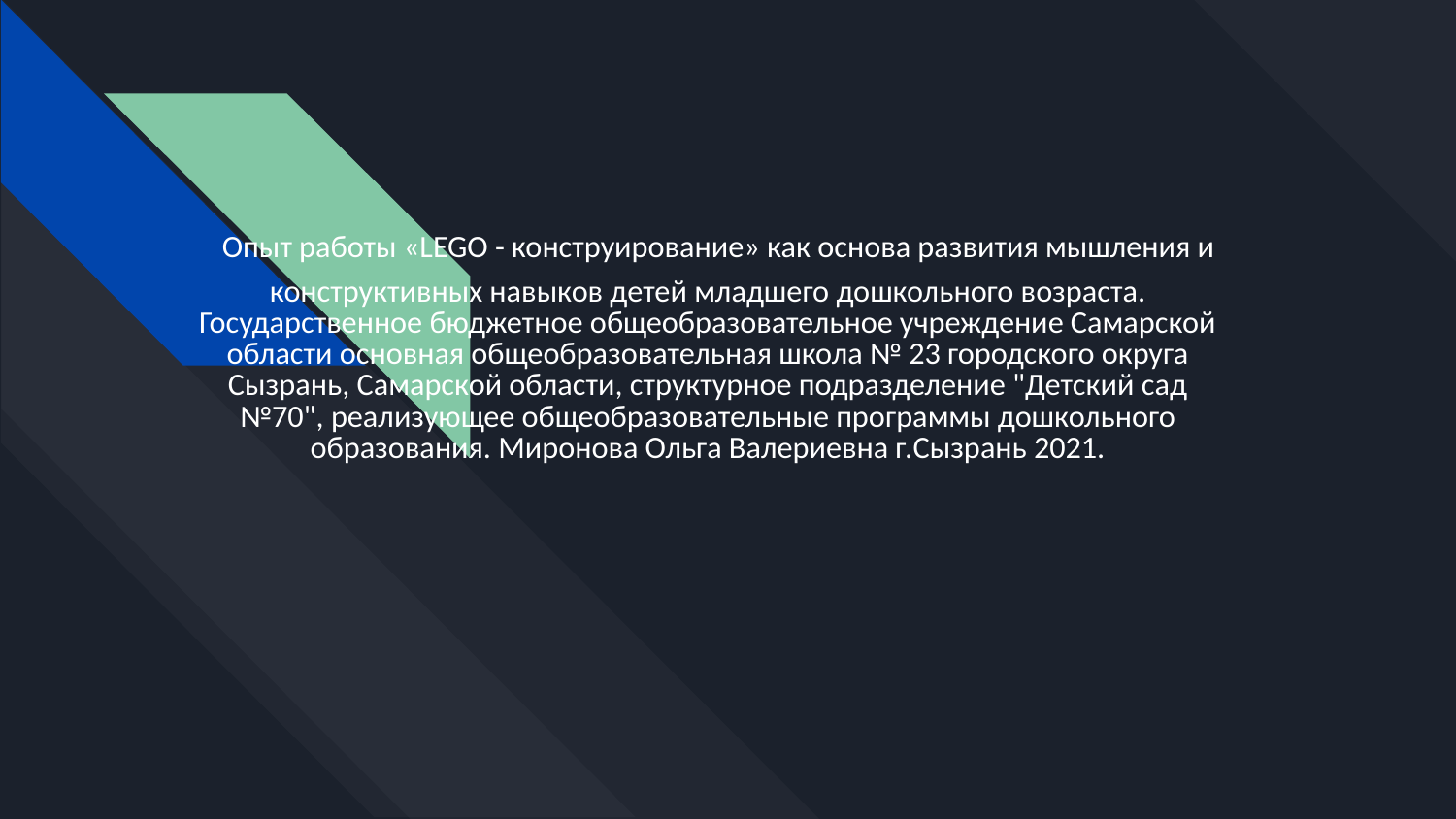

# Опыт работы «LEGO - конструирование» как основа развития мышления и конструктивных навыков детей младшего дошкольного возраста. Государственное бюджетное общеобразовательное учреждение Самарской области основная общеобразовательная школа № 23 городского округа Сызрань, Самарской области, структурное подразделение "Детский сад №70", реализующее общеобразовательные программы дошкольного образования. Миронова Ольга Валериевна г.Сызрань 2021.